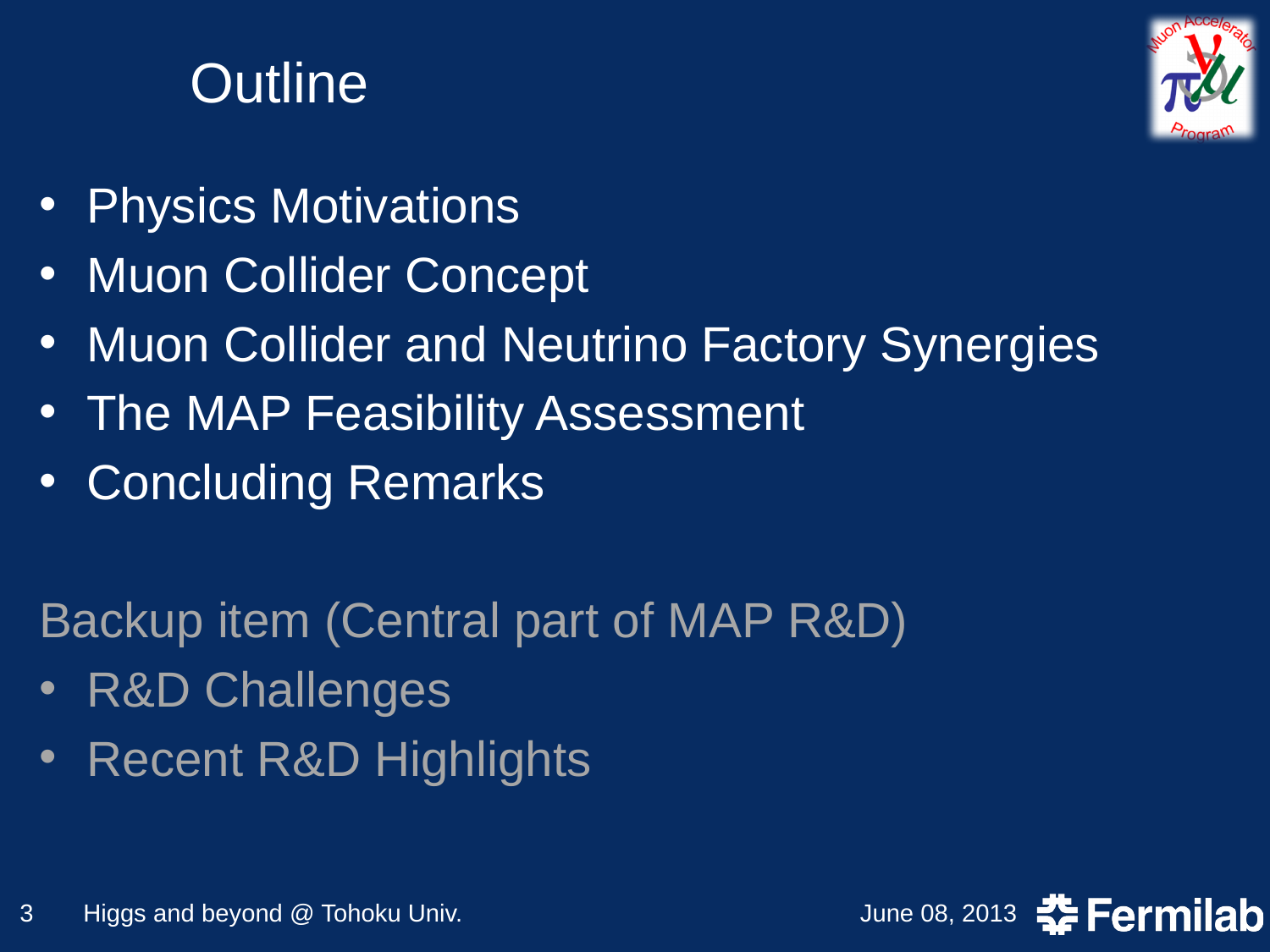

# Outline
Physics Motivations
Muon Collider Concept
Muon Collider and Neutrino Factory Synergies
The MAP Feasibility Assessment
Concluding Remarks

Backup item (Central part of MAP R&D)
R&D Challenges
Recent R&D Highlights
3
Higgs and beyond @ Tohoku Univ.
June 08, 2013